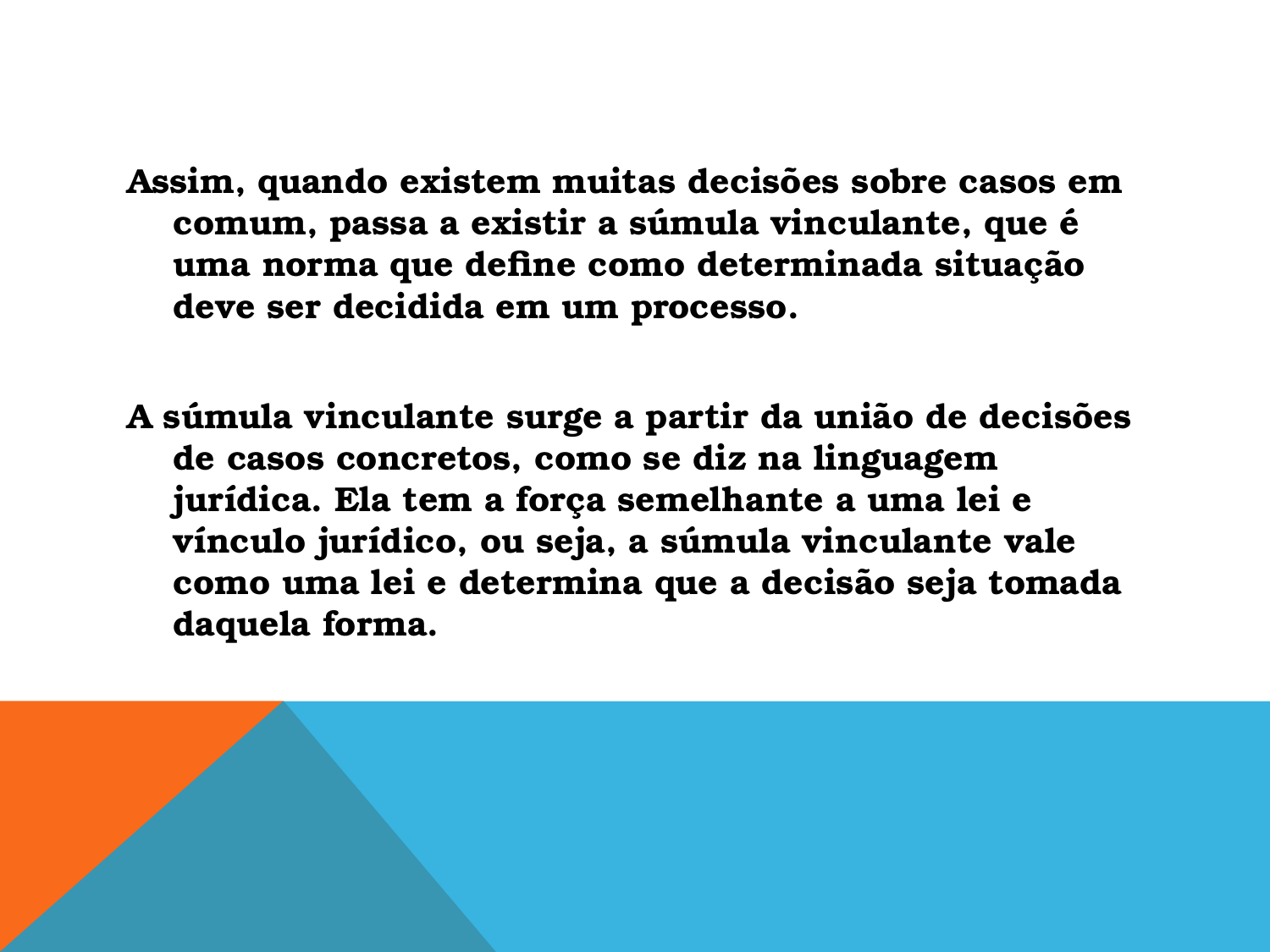

#
Assim, quando existem muitas decisões sobre casos em comum, passa a existir a súmula vinculante, que é uma norma que define como determinada situação deve ser decidida em um processo.

A súmula vinculante surge a partir da união de decisões de casos concretos, como se diz na linguagem jurídica. Ela tem a força semelhante a uma lei e vínculo jurídico, ou seja, a súmula vinculante vale como uma lei e determina que a decisão seja tomada daquela forma.